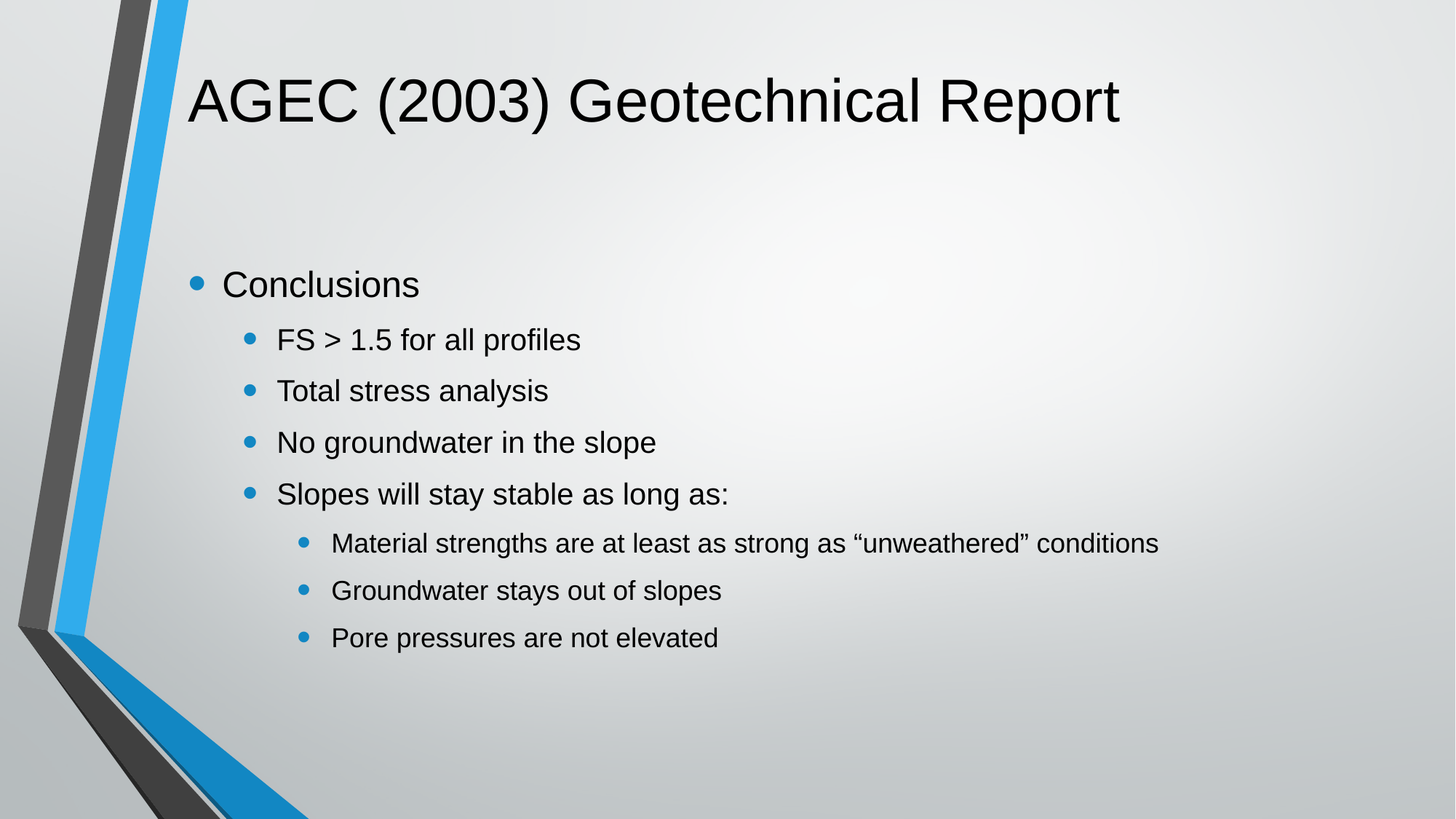

# AGEC (2003) Geotechnical Report
Conclusions
FS > 1.5 for all profiles
Total stress analysis
No groundwater in the slope
Slopes will stay stable as long as:
Material strengths are at least as strong as “unweathered” conditions
Groundwater stays out of slopes
Pore pressures are not elevated